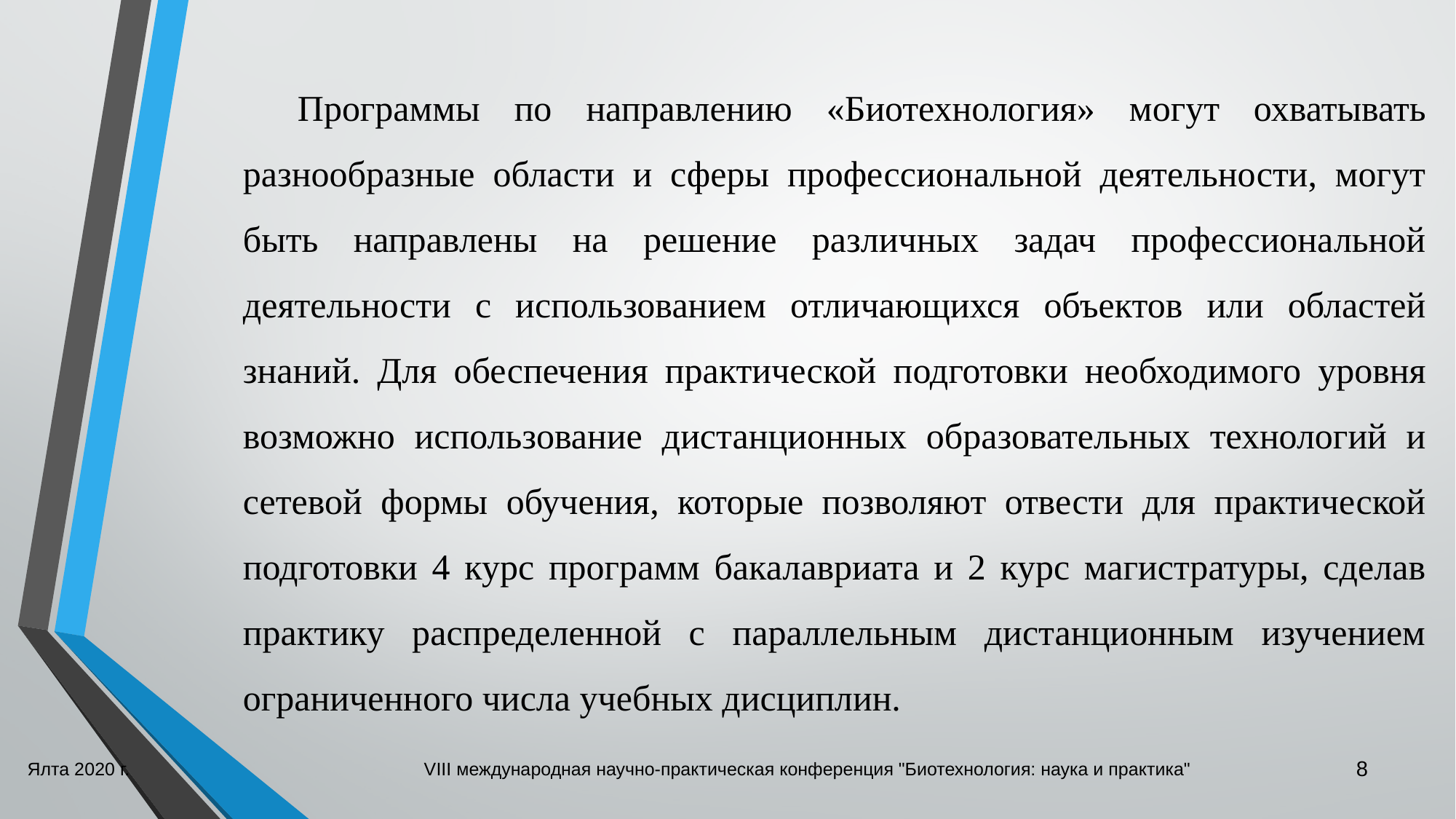

Программы по направлению «Биотехнология» могут охватывать разнообразные области и сферы профессиональной деятельности, могут быть направлены на решение различных задач профессиональной деятельности с использованием отличающихся объектов или областей знаний. Для обеспечения практической подготовки необходимого уровня возможно использование дистанционных образовательных технологий и сетевой формы обучения, которые позволяют отвести для практической подготовки 4 курс программ бакалавриата и 2 курс магистратуры, сделав практику распределенной с параллельным дистанционным изучением ограниченного числа учебных дисциплин.
Ялта 2020 г.                                                          VIII международная научно-практическая конференция "Биотехнология: наука и практика"
8